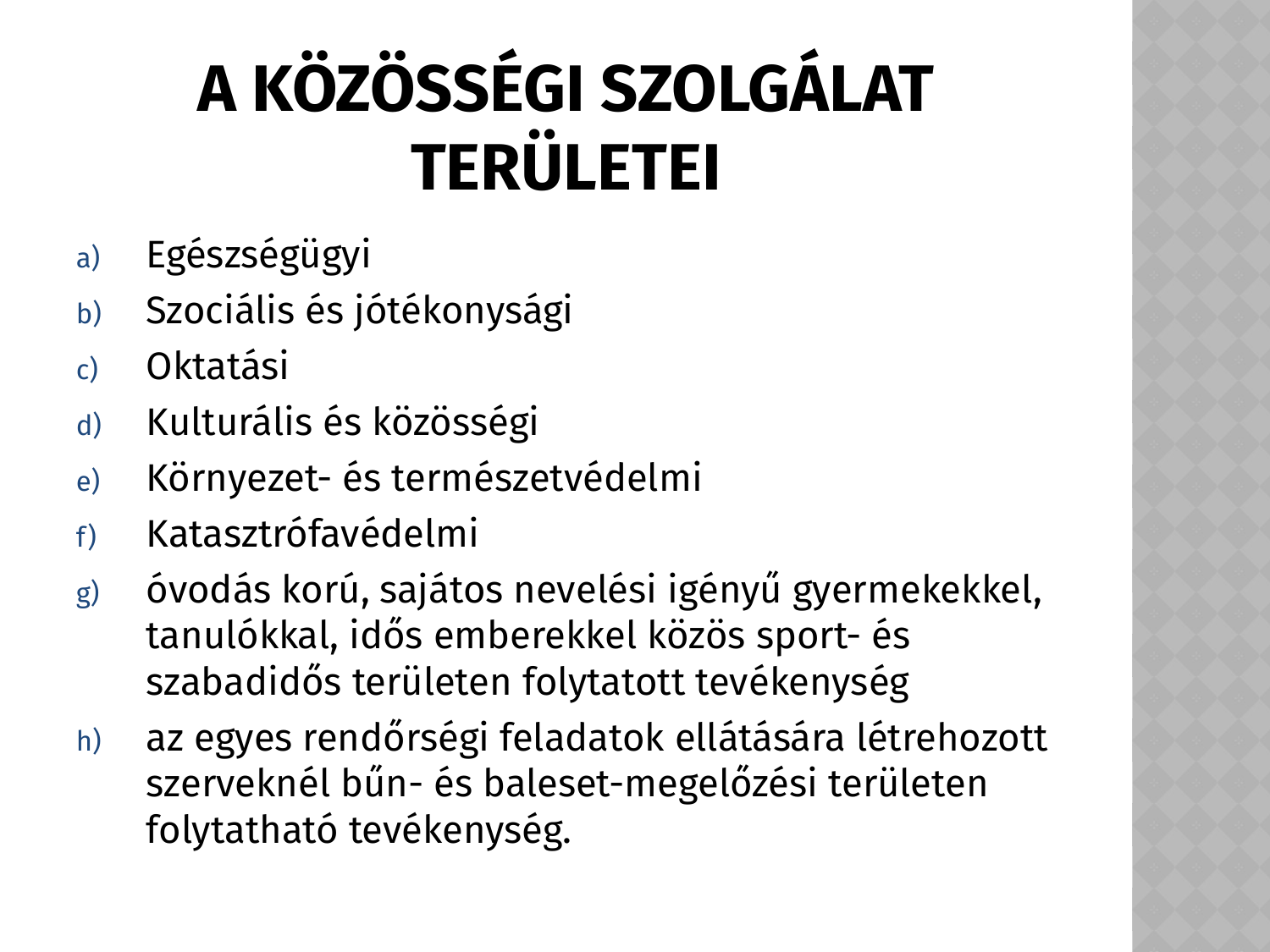

# A közösségi szolgálat területei
Egészségügyi
Szociális és jótékonysági
Oktatási
Kulturális és közösségi
Környezet- és természetvédelmi
Katasztrófavédelmi
óvodás korú, sajátos nevelési igényű gyermekekkel, tanulókkal, idős emberekkel közös sport- és szabadidős területen folytatott tevékenység
az egyes rendőrségi feladatok ellátására létrehozott szerveknél bűn- és baleset-megelőzési területen folytatható tevékenység.